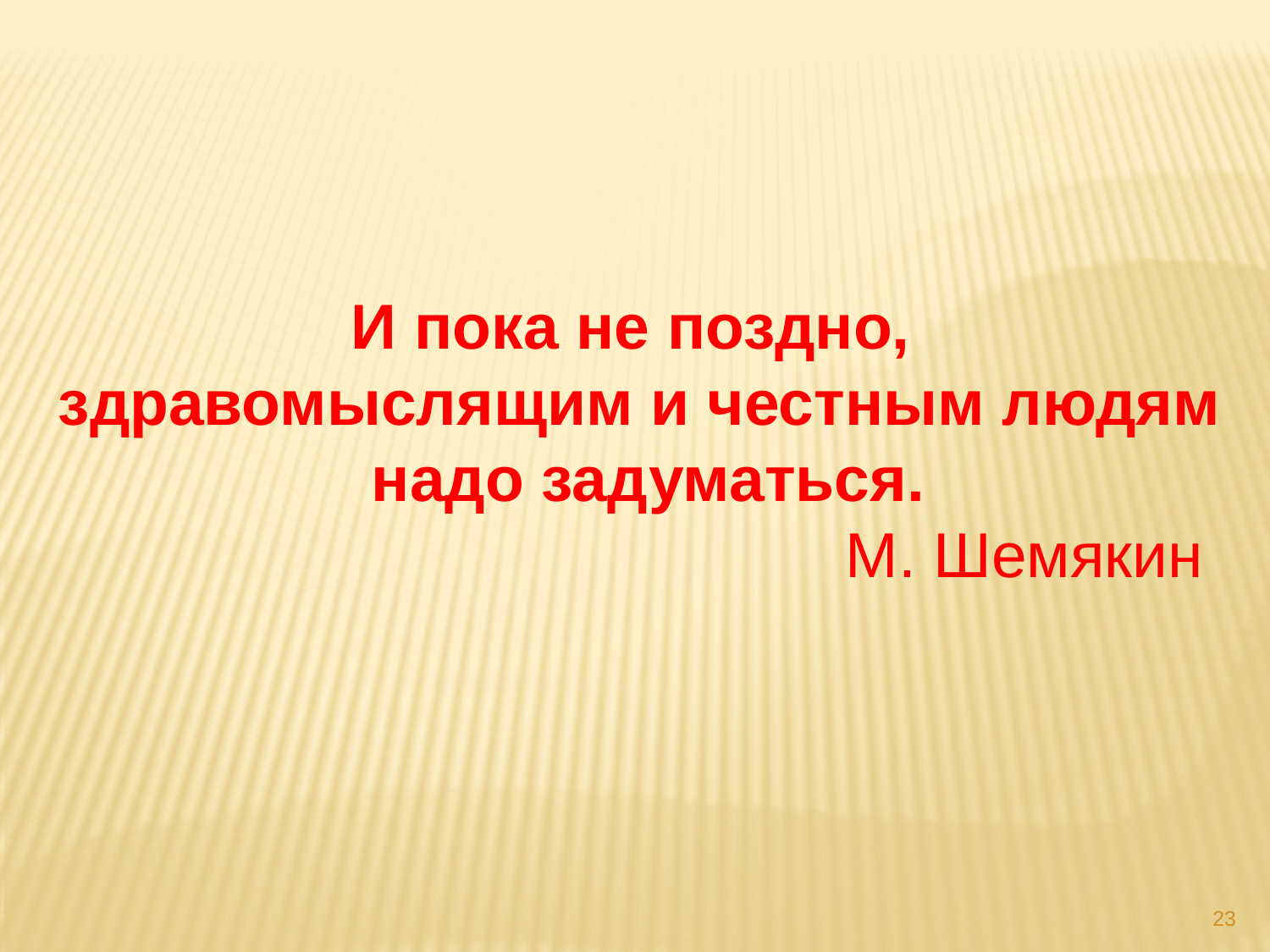

И пока не поздно,
здравомыслящим и честным людям
 надо задуматься.
М. Шемякин
23